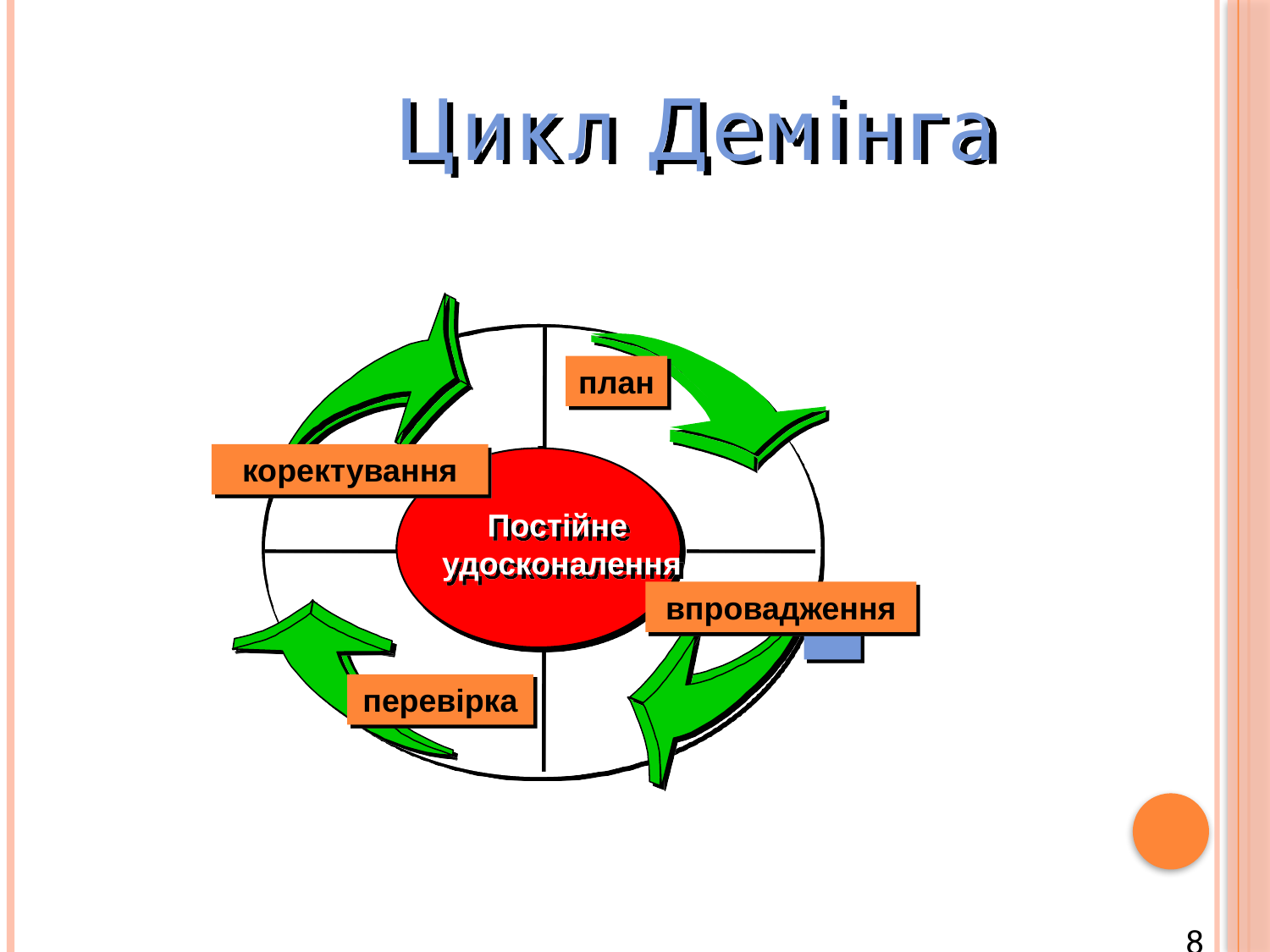

Цикл Демінга

план
коректування

Постійне
удосконалення

впровадження

перевірка
8